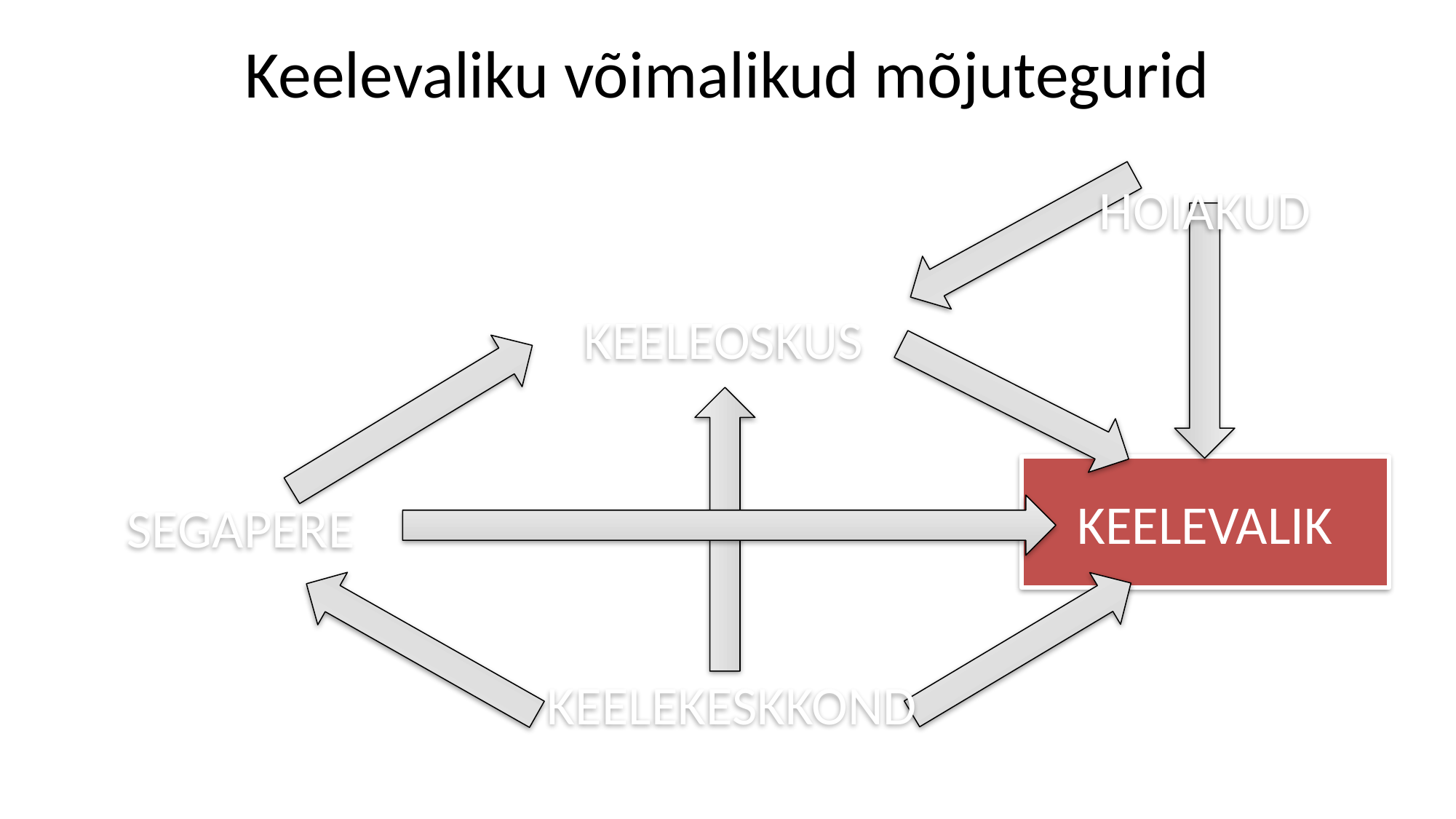

# Keelevaliku võimalikud mõjutegurid
HOIAKUD

KEELEOSKUS

KEELEVALIK
SEGAPERE

KEELEKESKKOND